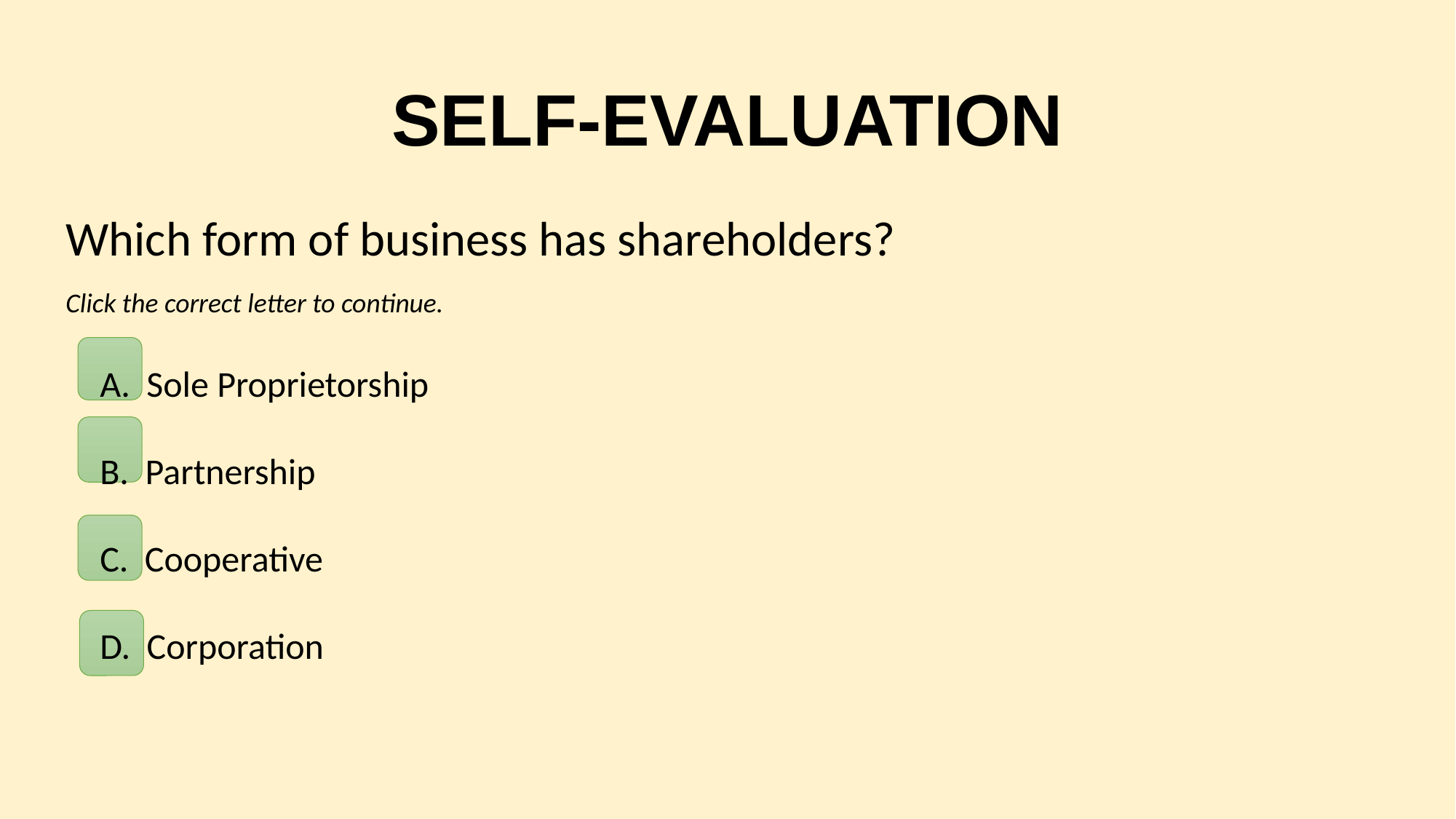

# SELF-EVALUATION
Which form of business has shareholders?
Click the correct letter to continue.
A.  Sole Proprietorship
B.  Partnership
C.  Cooperative
D.  Corporation